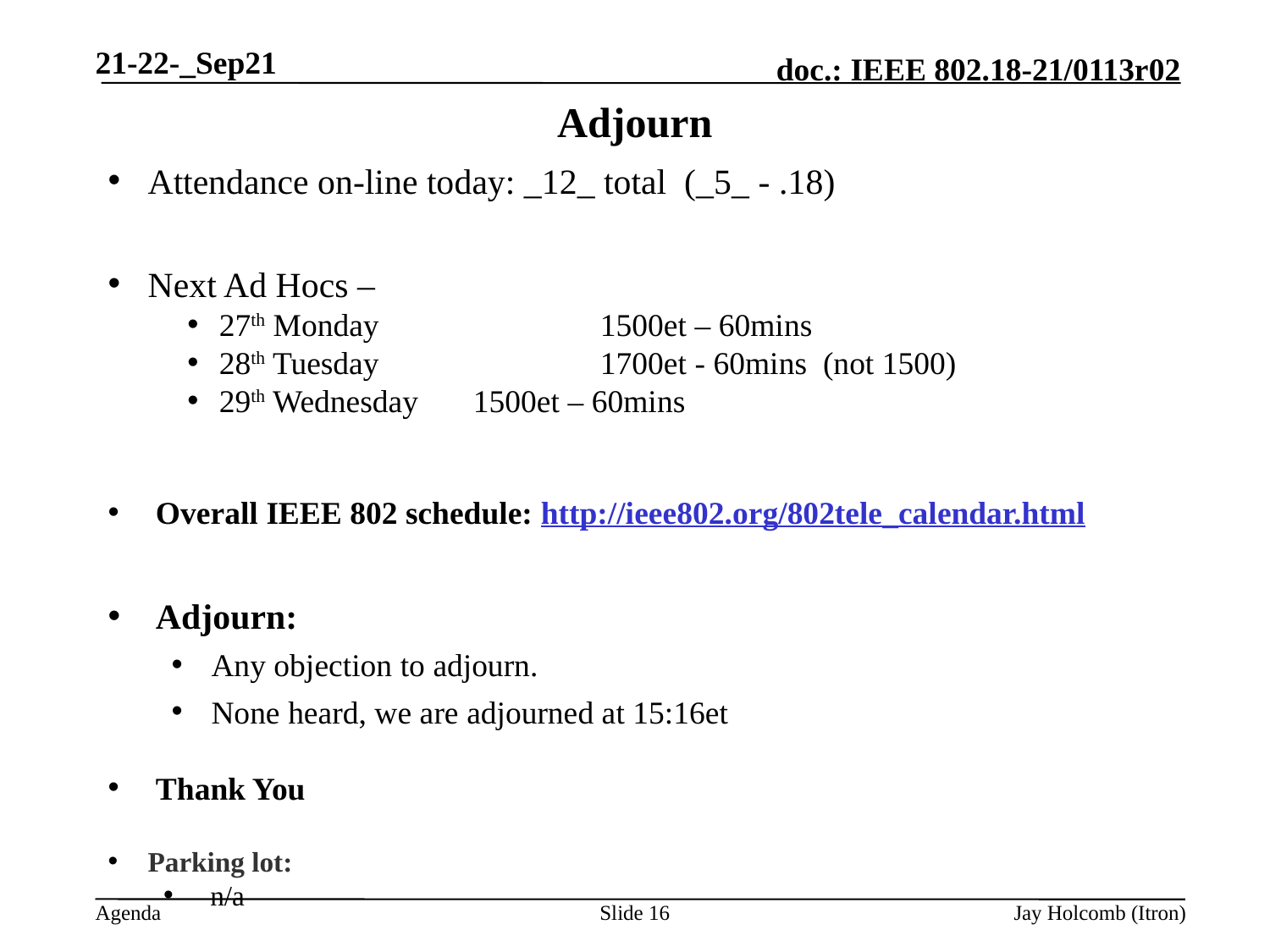

21-22-_Sep21
# Adjourn
Attendance on-line today: _12_ total  (_5_ - .18)

Next Ad Hocs –
27th Monday		1500et – 60mins
28th Tuesday		1700et - 60mins  (not 1500)
29th Wednesday	1500et – 60mins

Overall IEEE 802 schedule: http://ieee802.org/802tele_calendar.html

Adjourn:
Any objection to adjourn.
None heard, we are adjourned at 15:16et

Thank You

Parking lot:
 n/a

Slide 16
Jay Holcomb (Itron)